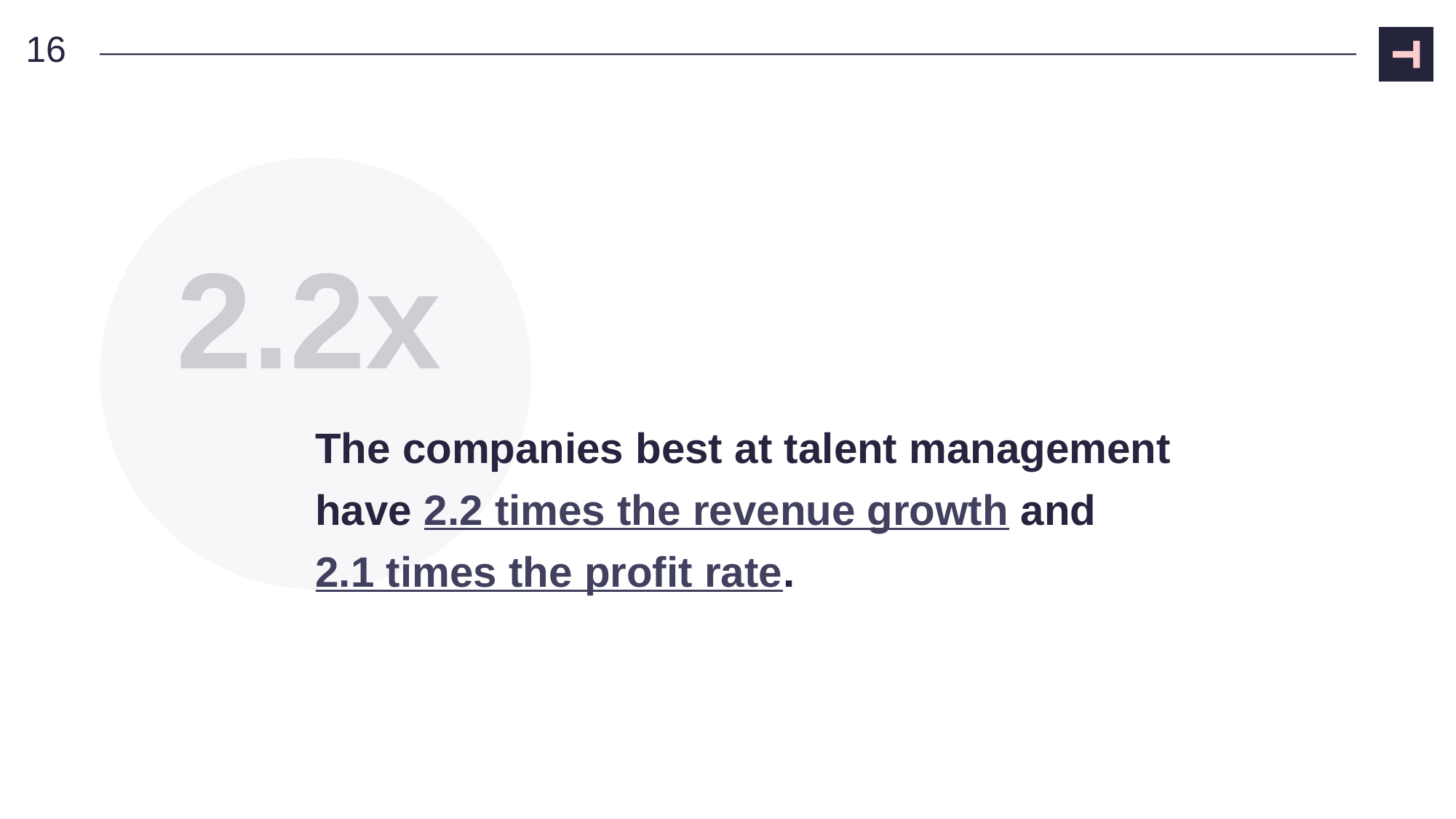

16

2.2x
# The companies best at talent management have 2.2 times the revenue growth and 2.1 times the profit rate.